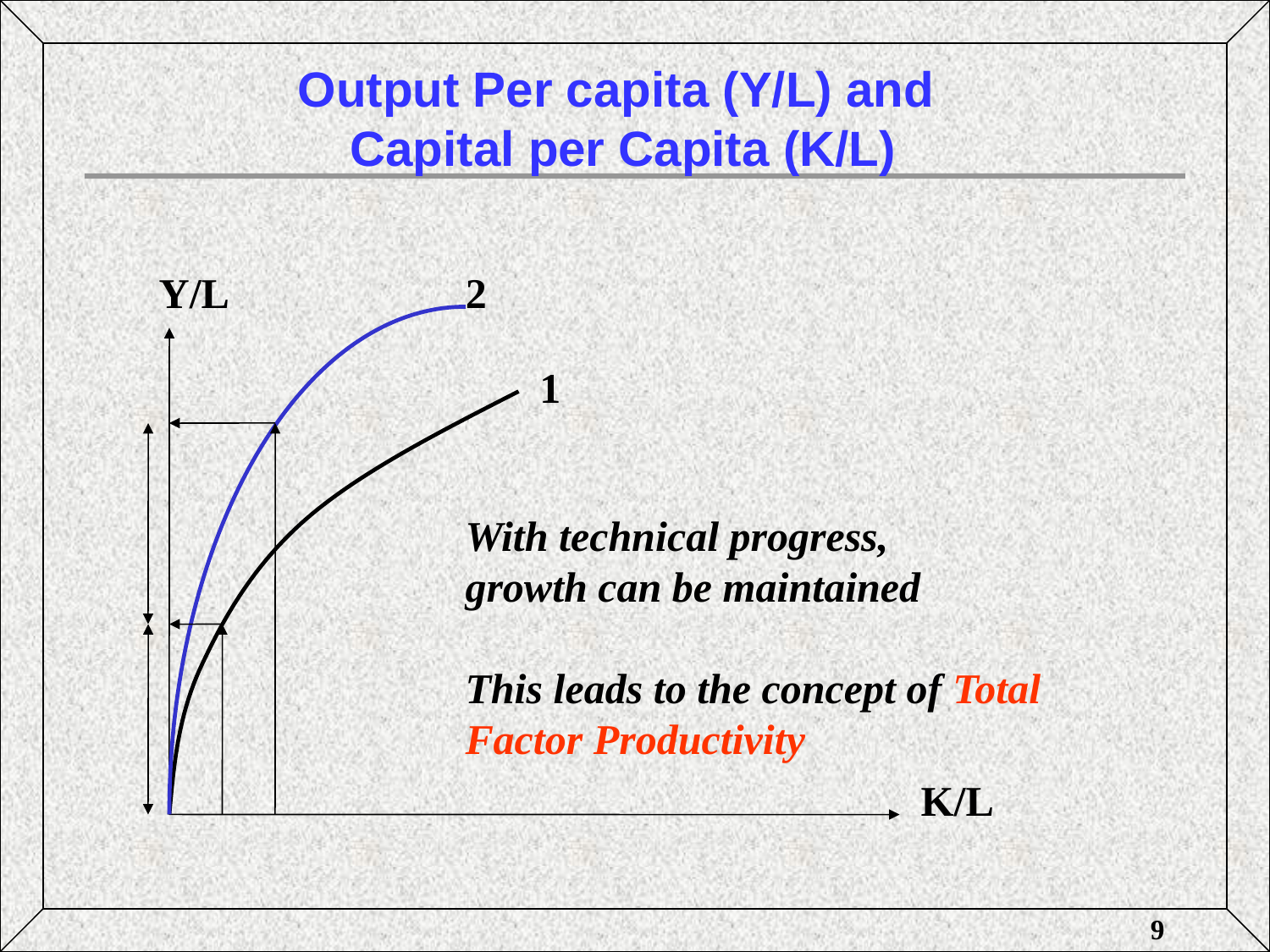

# Output Per capita (Y/L) and Capital per Capita (K/L)
Y/L
2

1

With technical progress,
growth can be maintained

This leads to the concept of Total Factor Productivity

K/L